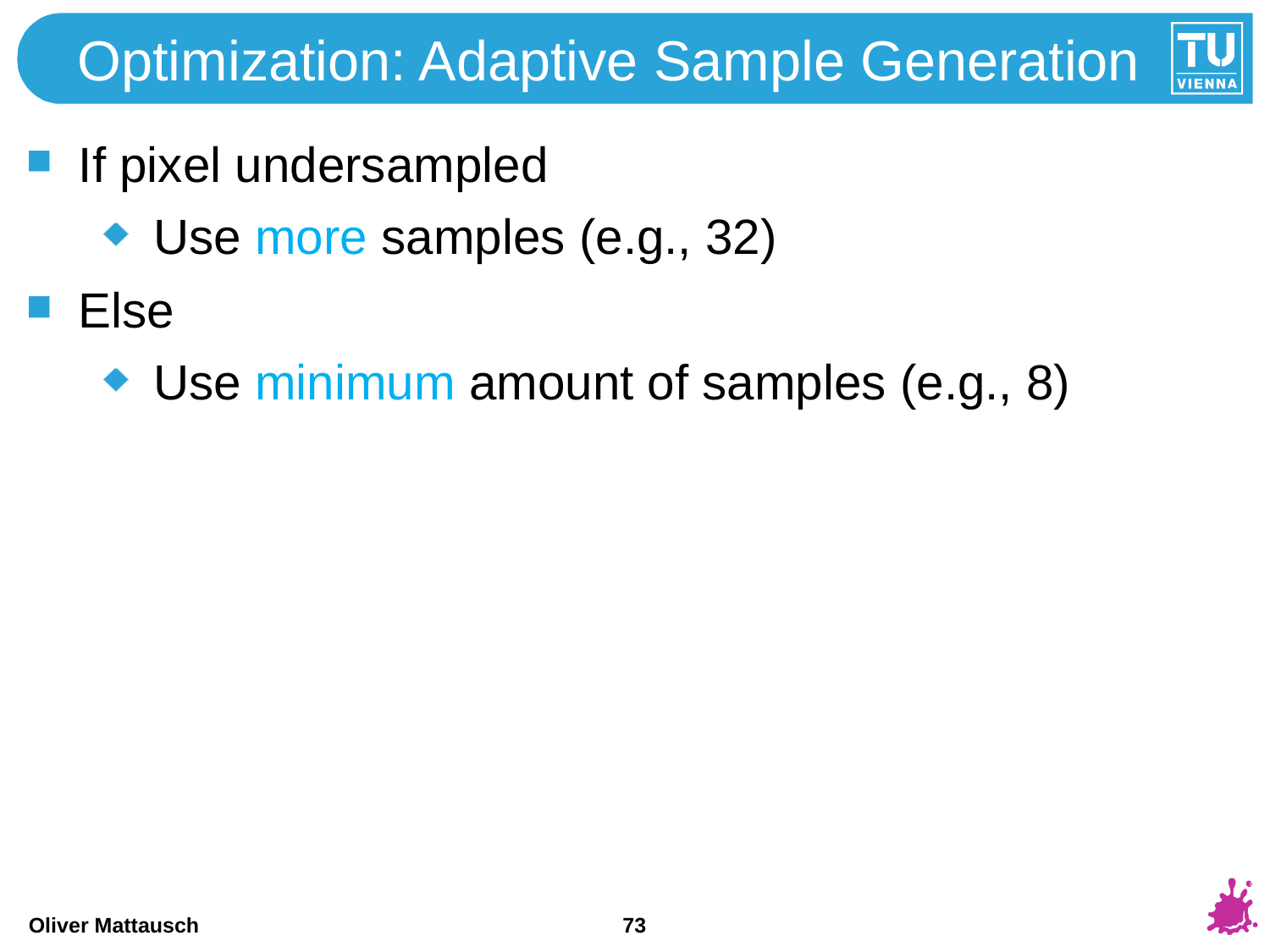

# Optimization: Adaptive Sample Generation
If pixel undersampled
Use more samples (e.g., 32)
Else
Use minimum amount of samples (e.g., 8)
73
Oliver Mattausch